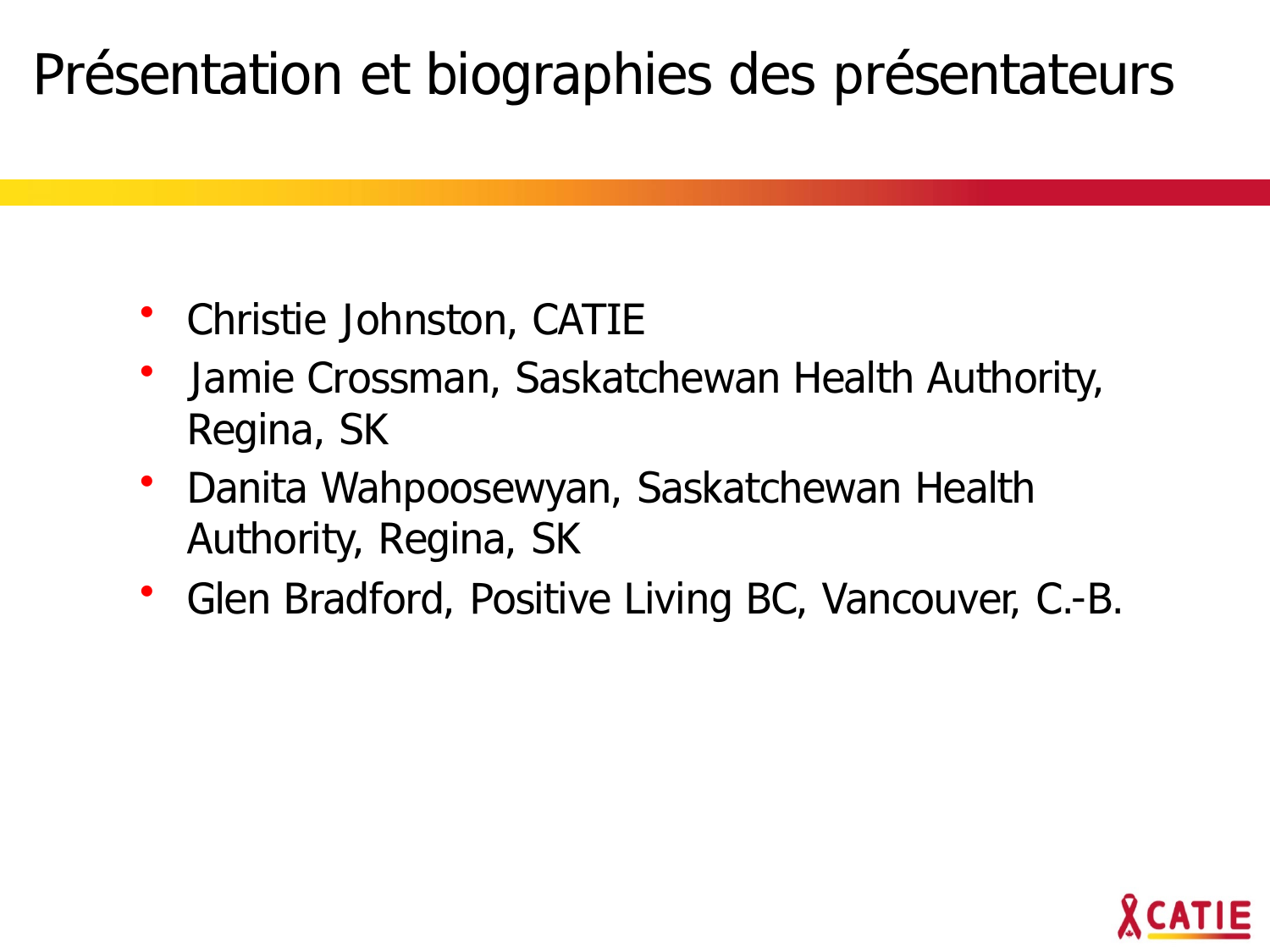

# Présentation et biographies des présentateurs
Christie Johnston, CATIE
Jamie Crossman, Saskatchewan Health Authority, Regina, SK
Danita Wahpoosewyan, Saskatchewan Health Authority, Regina, SK
Glen Bradford, Positive Living BC, Vancouver, C.-B.